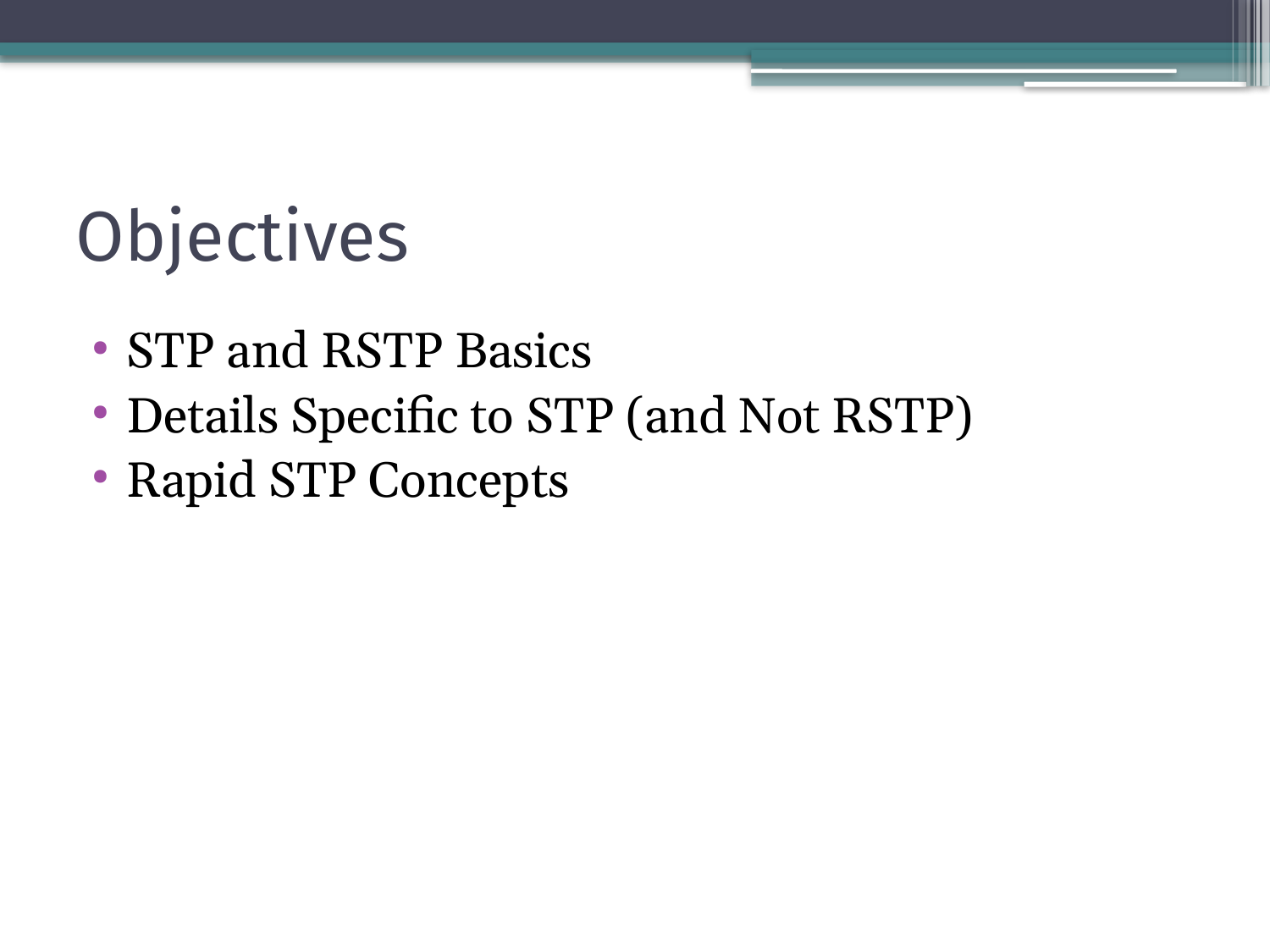

# Objectives
STP and RSTP Basics
Details Specific to STP (and Not RSTP)
Rapid STP Concepts